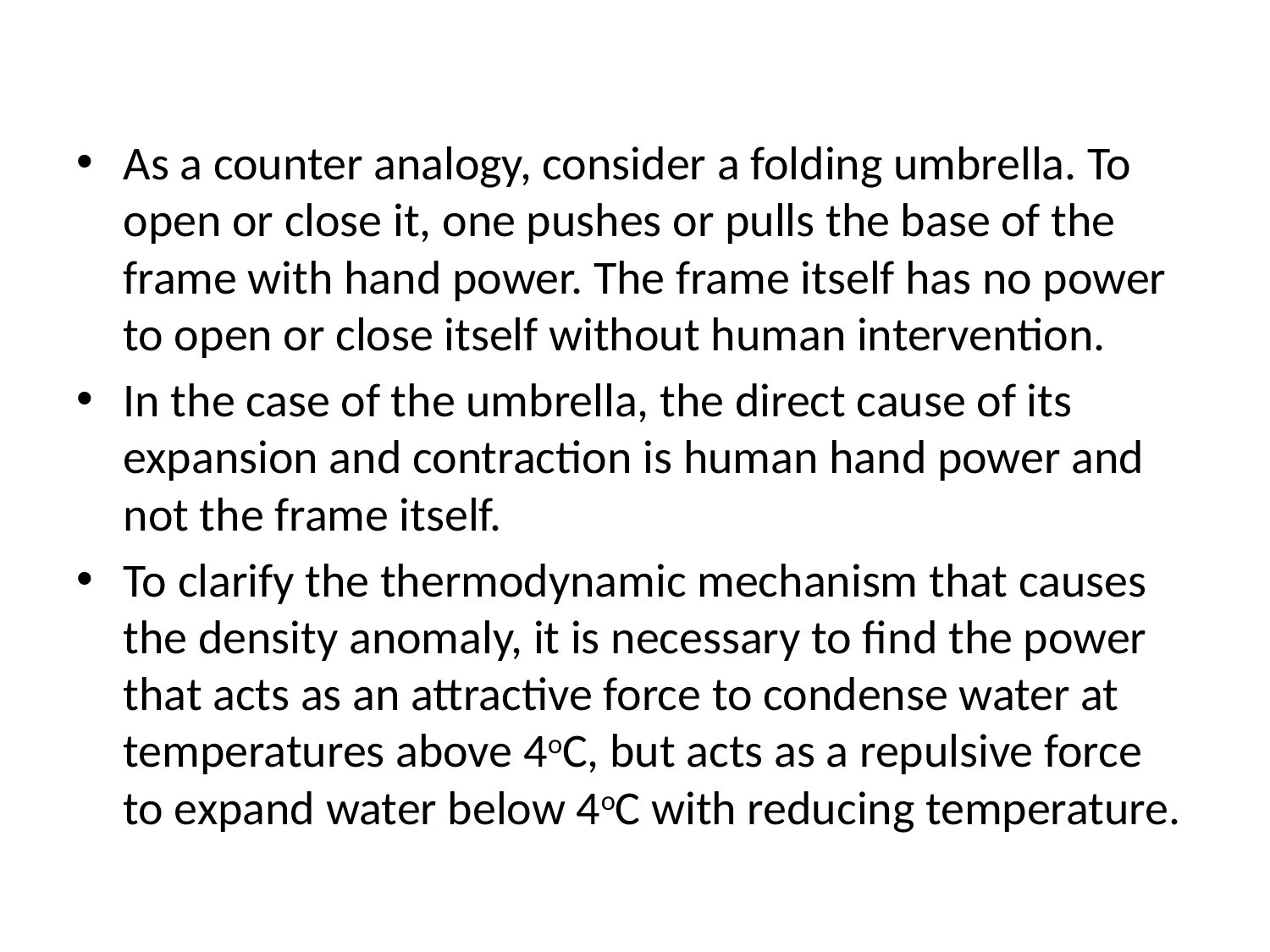

As a counter analogy, consider a folding umbrella. To open or close it, one pushes or pulls the base of the frame with hand power. The frame itself has no power to open or close itself without human intervention.
In the case of the umbrella, the direct cause of its expansion and contraction is human hand power and not the frame itself.
To clarify the thermodynamic mechanism that causes the density anomaly, it is necessary to find the power that acts as an attractive force to condense water at temperatures above 4oC, but acts as a repulsive force to expand water below 4oC with reducing temperature.